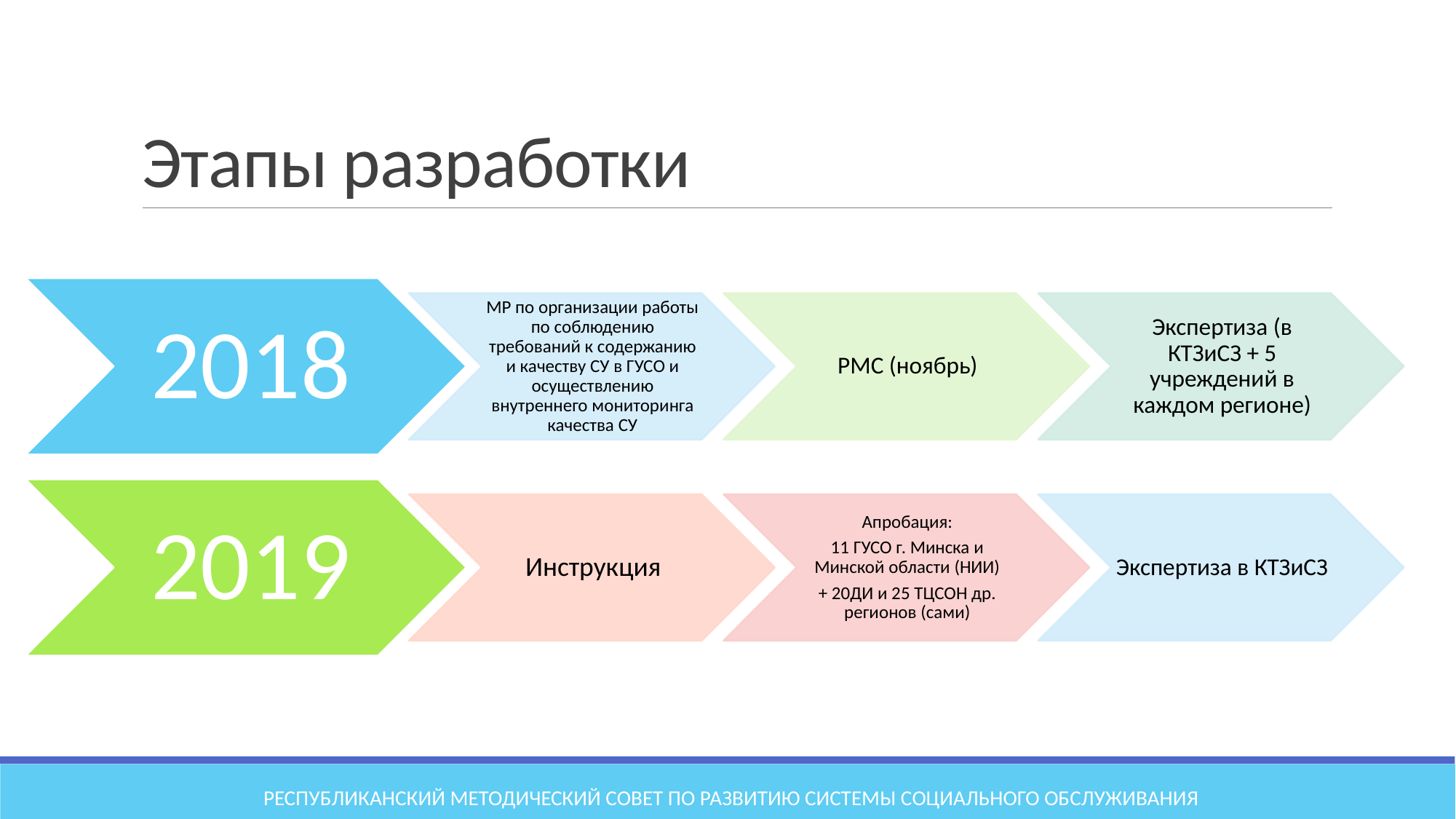

# Этапы разработки
2018
МР по организации работы по соблюдению требований к содержанию и качеству СУ в ГУСО и осуществлению внутреннего мониторинга качества СУ
РМС (ноябрь)
Экспертиза (в КТЗиСЗ + 5 учреждений в каждом регионе)
2019
Инструкция
Апробация:
11 ГУСО г. Минска и Минской области (НИИ)
+ 20ДИ и 25 ТЦСОН др. регионов (сами)
Экспертиза в КТЗиСЗ
Республиканский методический совет по развитию системы социального обслуживания